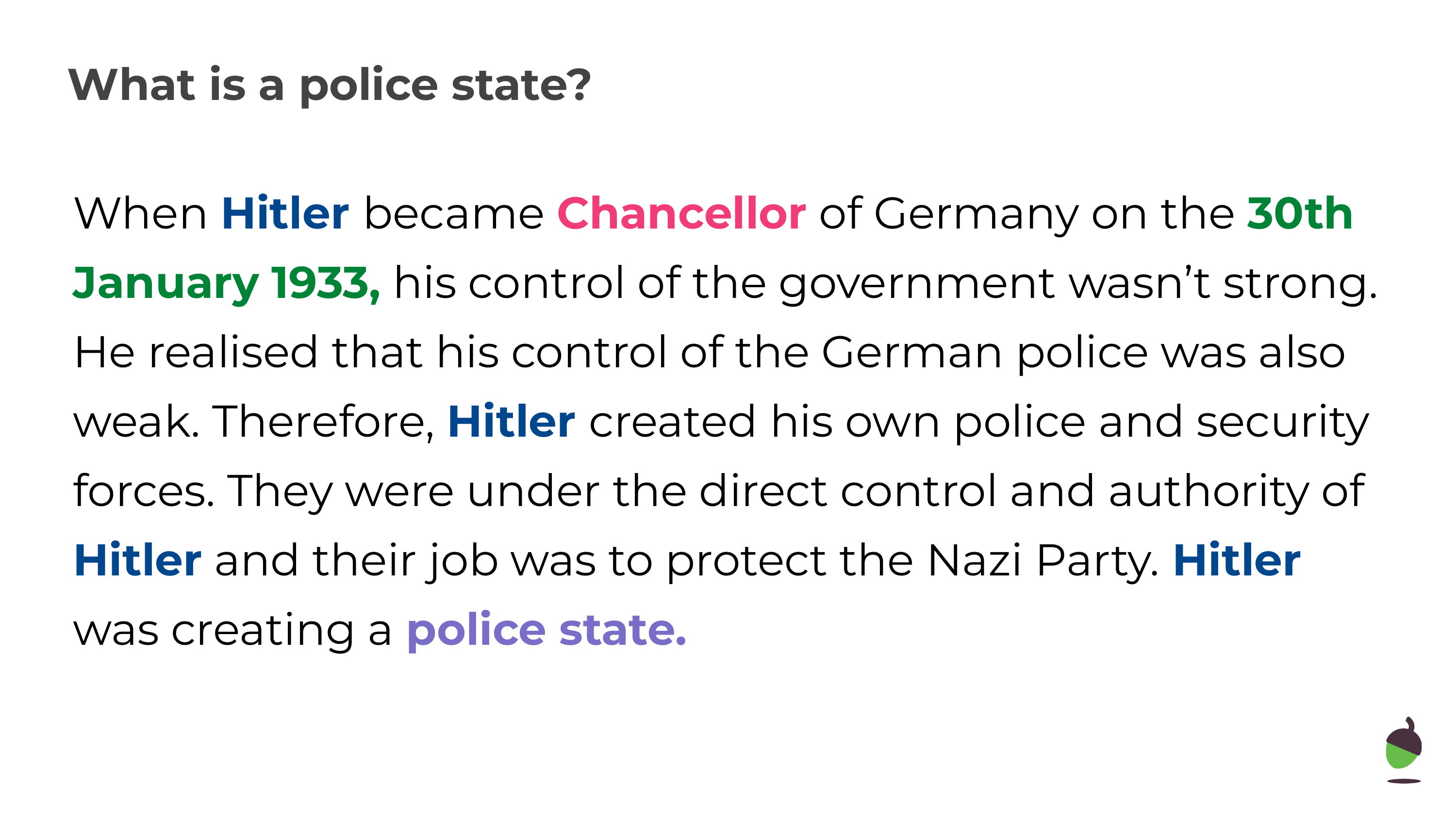

# What is a police state?
When Hitler became Chancellor of Germany on the 30th January 1933, his control of the government wasn’t strong. He realised that his control of the German police was also weak. Therefore, Hitler created his own police and security forces. They were under the direct control and authority of Hitler and their job was to protect the Nazi Party. Hitler was creating a police state.